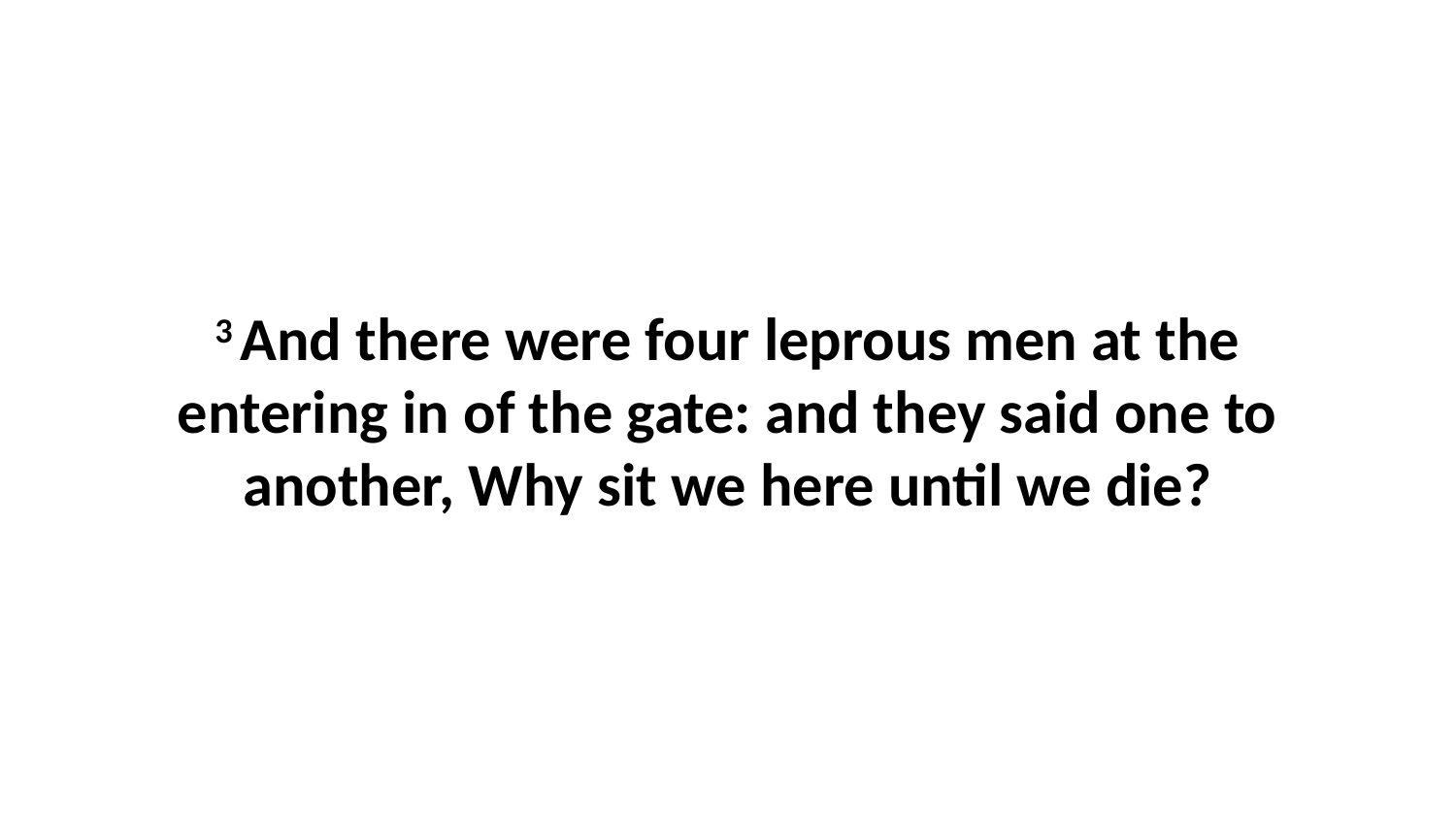

3 And there were four leprous men at the entering in of the gate: and they said one to another, Why sit we here until we die?